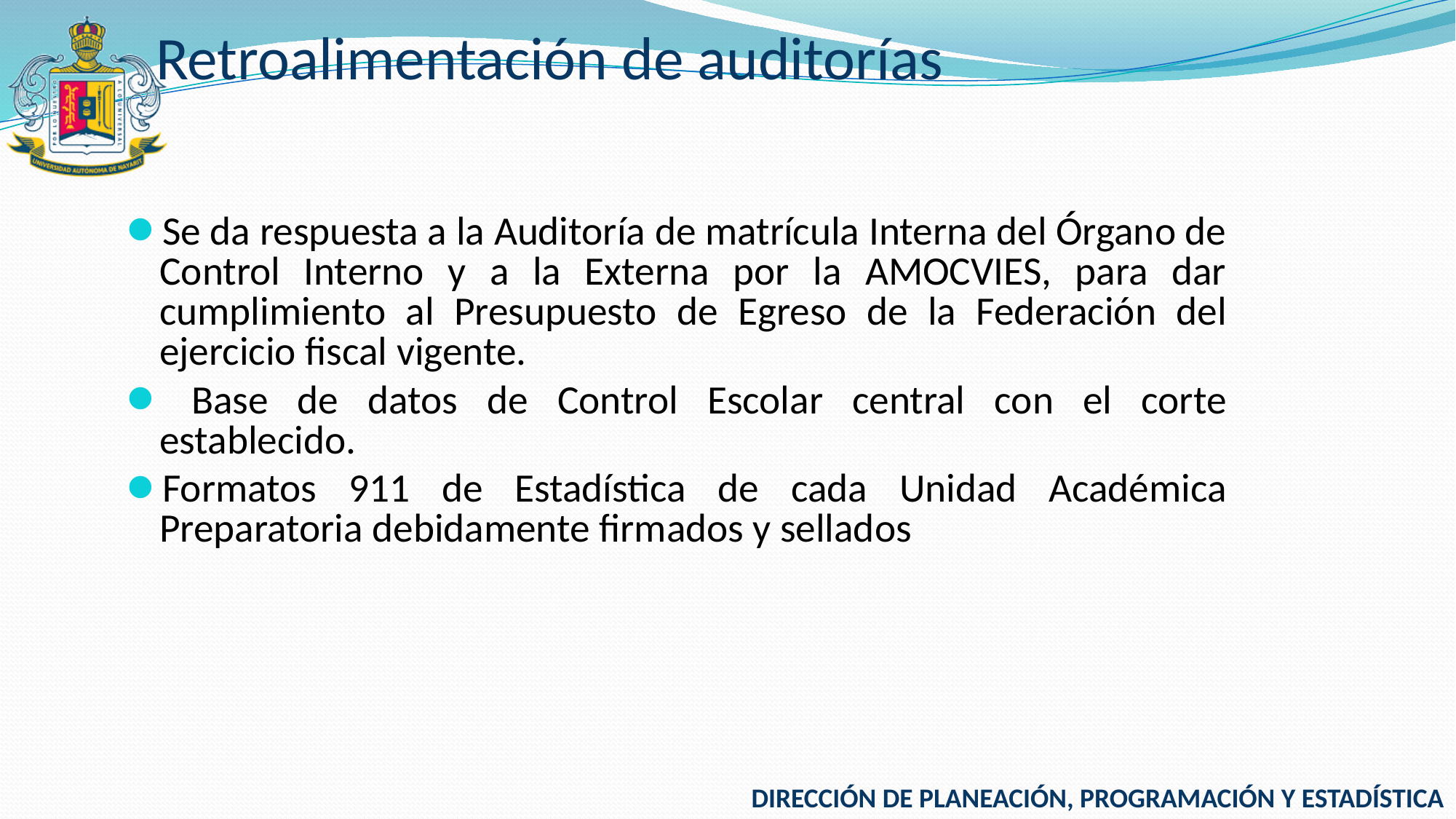

Retroalimentación de auditorías

Se da respuesta a la Auditoría de matrícula Interna del Órgano de Control Interno y a la Externa por la AMOCVIES, para dar cumplimiento al Presupuesto de Egreso de la Federación del ejercicio fiscal vigente.
 Base de datos de Control Escolar central con el corte establecido.
Formatos 911 de Estadística de cada Unidad Académica Preparatoria debidamente firmados y sellados